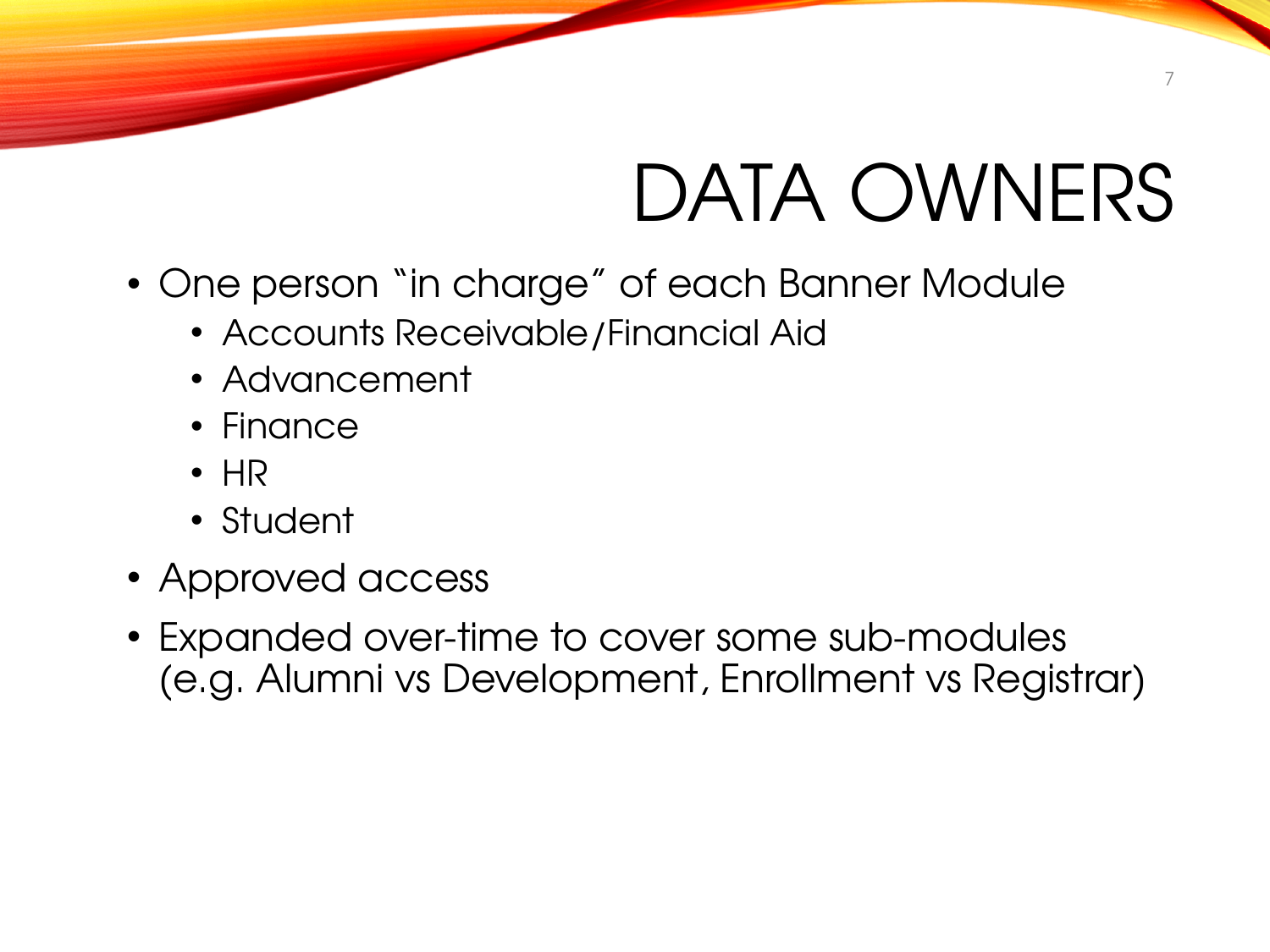

7
# Data Owners
One person “in charge” of each Banner Module
Accounts Receivable/Financial Aid
Advancement
Finance
HR
Student
Approved access
Expanded over-time to cover some sub-modules (e.g. Alumni vs Development, Enrollment vs Registrar)